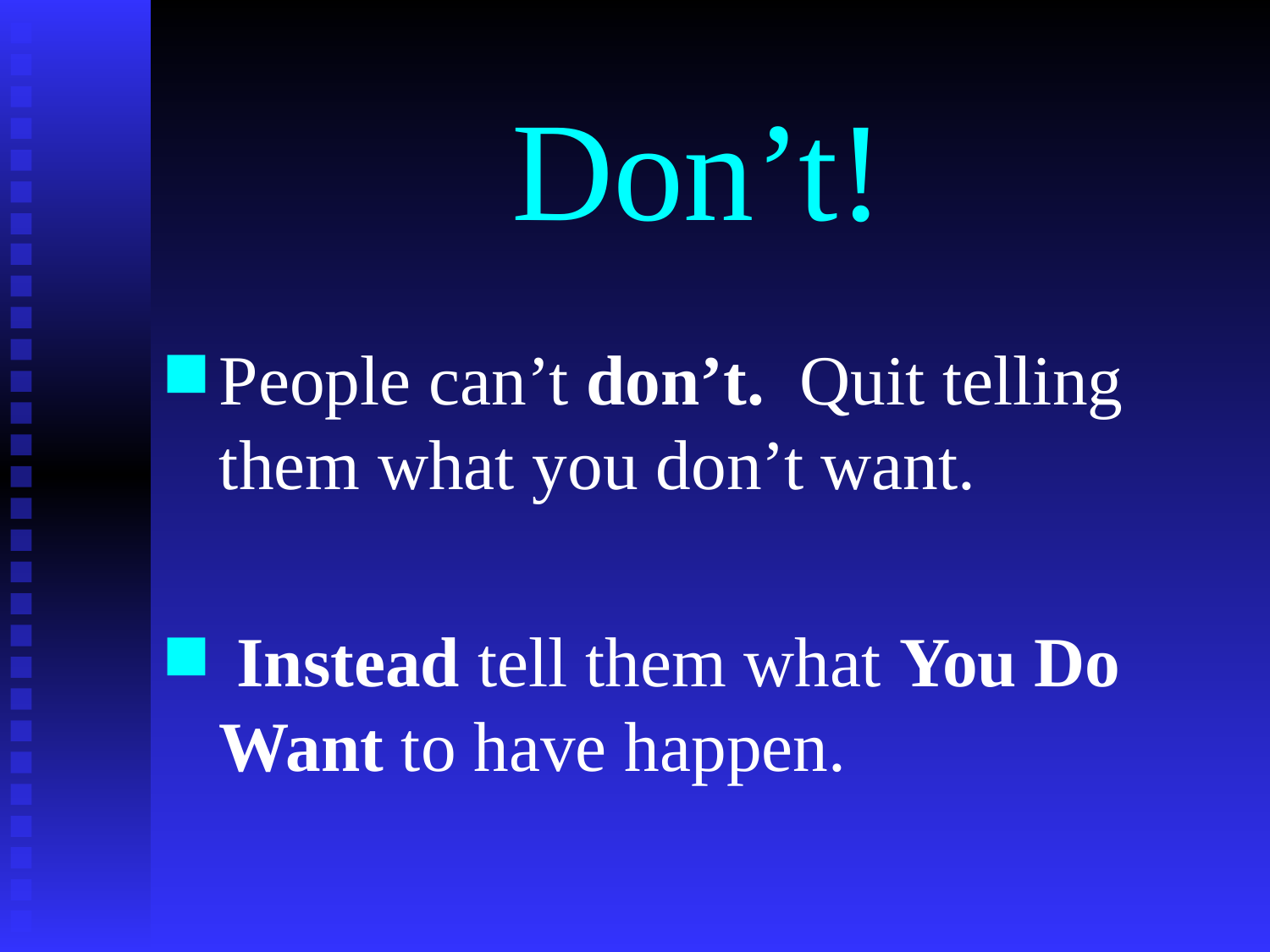

# Don’t!
People can’t don’t.  Quit telling them what you don’t want.

 Instead tell them what You Do Want to have happen.